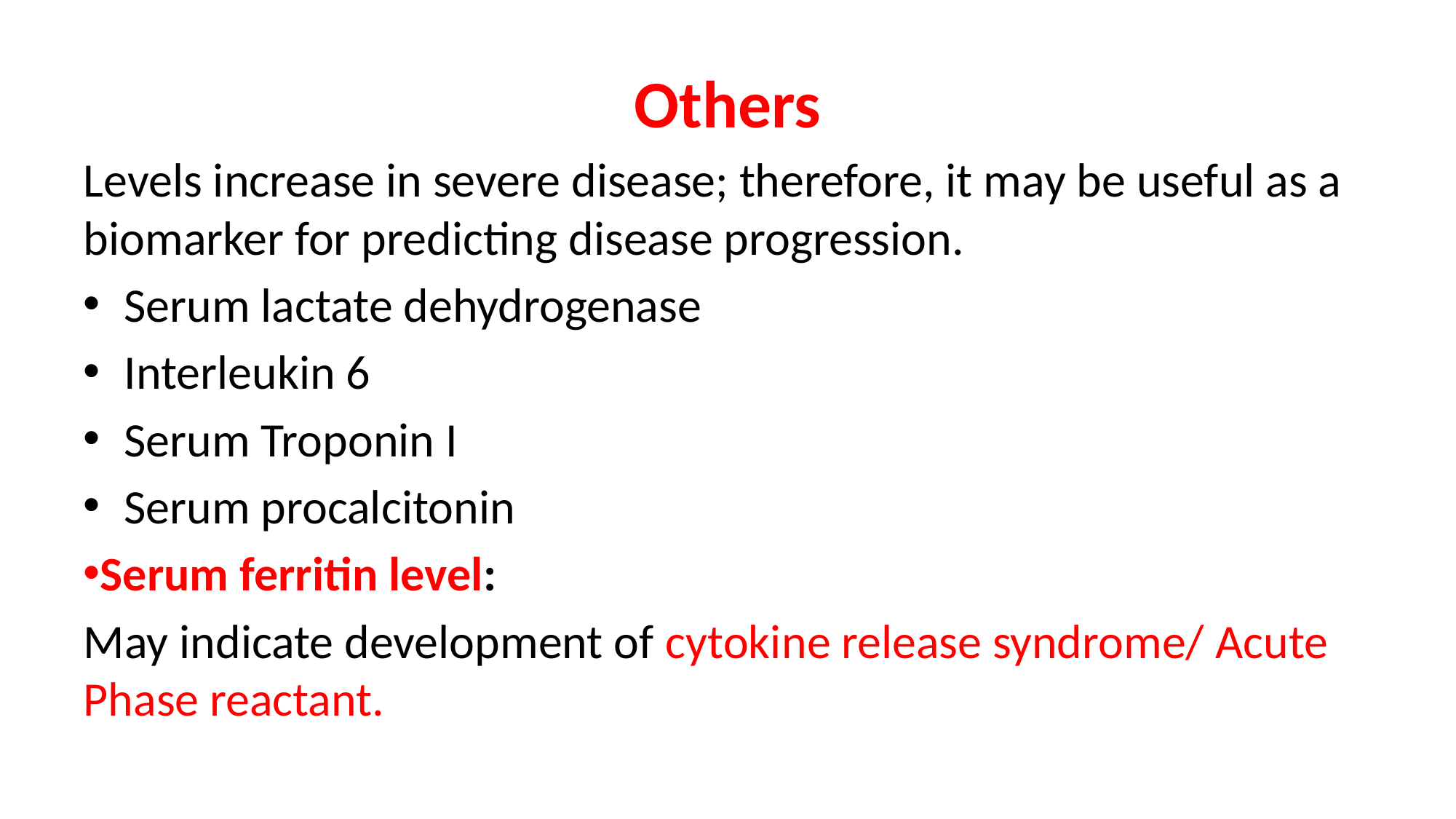

# Others
Levels increase in severe disease; therefore, it may be useful as a biomarker for predicting disease progression.
Serum lactate dehydrogenase
Interleukin 6
Serum Troponin I
Serum procalcitonin
Serum ferritin level:
May indicate development of cytokine release syndrome/ Acute Phase reactant.